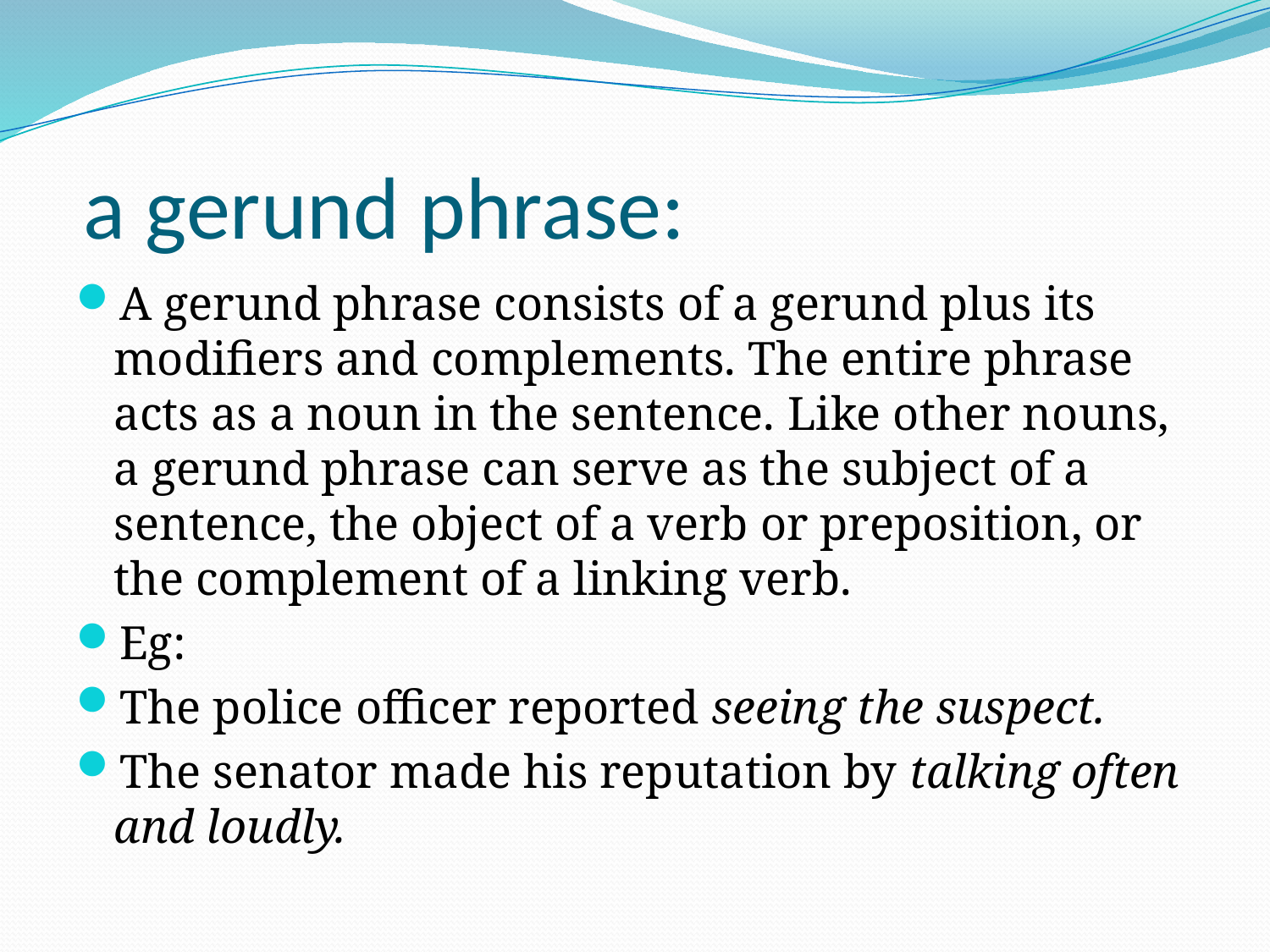

# a gerund phrase:
A gerund phrase consists of a gerund plus its modifiers and complements. The entire phrase acts as a noun in the sentence. Like other nouns, a gerund phrase can serve as the subject of a sentence, the object of a verb or preposition, or the complement of a linking verb.
Eg:
The police officer reported seeing the suspect.
The senator made his reputation by talking often and loudly.